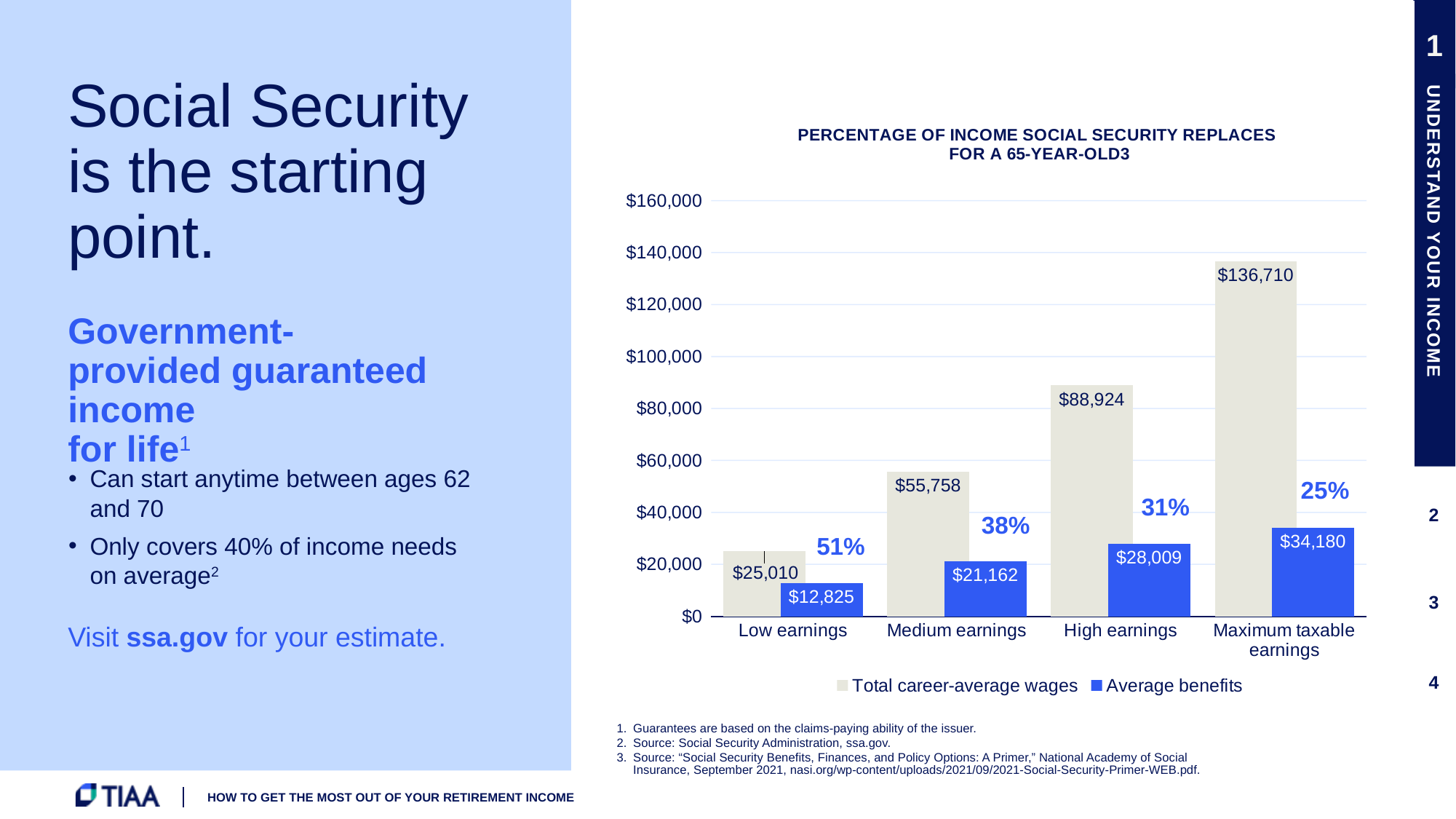

Social Security is the starting point.

### Chart: PERCENTAGE OF INCOME SOCIAL SECURITY REPLACES FOR A 65-YEAR-OLD3

| Category | Total career-average wages | Average benefits |
|---|---|---|
| Low earnings | 25010.0 | 12825.0 |
| Medium earnings | 55758.0 | 21162.0 |
| High earnings | 88924.0 | 28009.0 |
| Maximum taxable earnings | 136710.0 | 34180.0 |
Government-provided guaranteed income
for life1
Can start anytime between ages 62 and 70
Only covers 40% of income needs
on average2
25%
31%
38%
51%
Visit ssa.gov for your estimate.
*Source: ssa.gov
Guarantees are based on the claims-paying ability of the issuer.
Source: Social Security Administration, ssa.gov.
Source: “Social Security Benefits, Finances, and Policy Options: A Primer,” National Academy of Social Insurance, September 2021, nasi.org/wp-content/uploads/2021/09/2021-Social-Security-Primer-WEB.pdf.